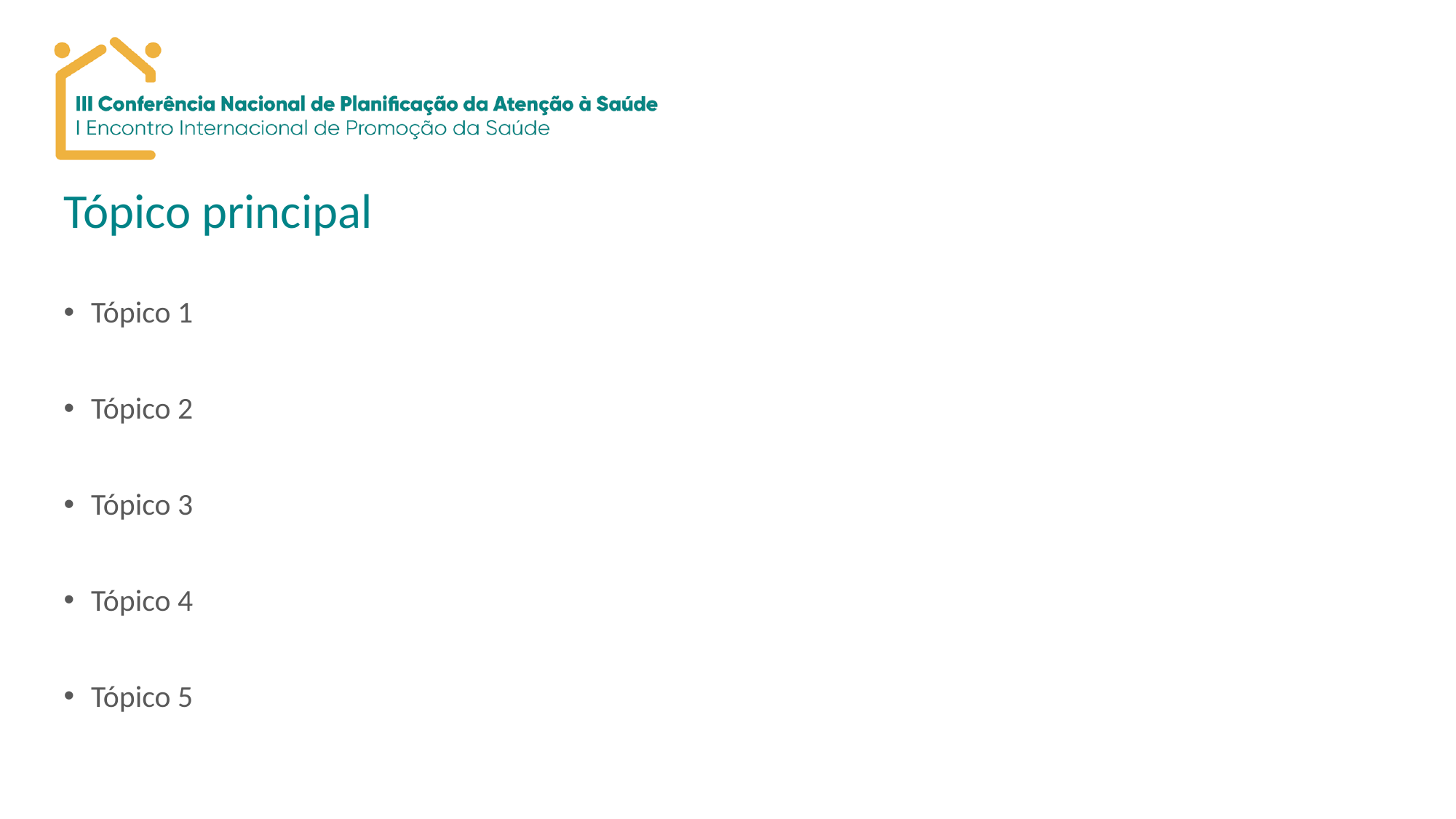

# Tópico principal
Tópico 1

Tópico 2

Tópico 3

Tópico 4

Tópico 5